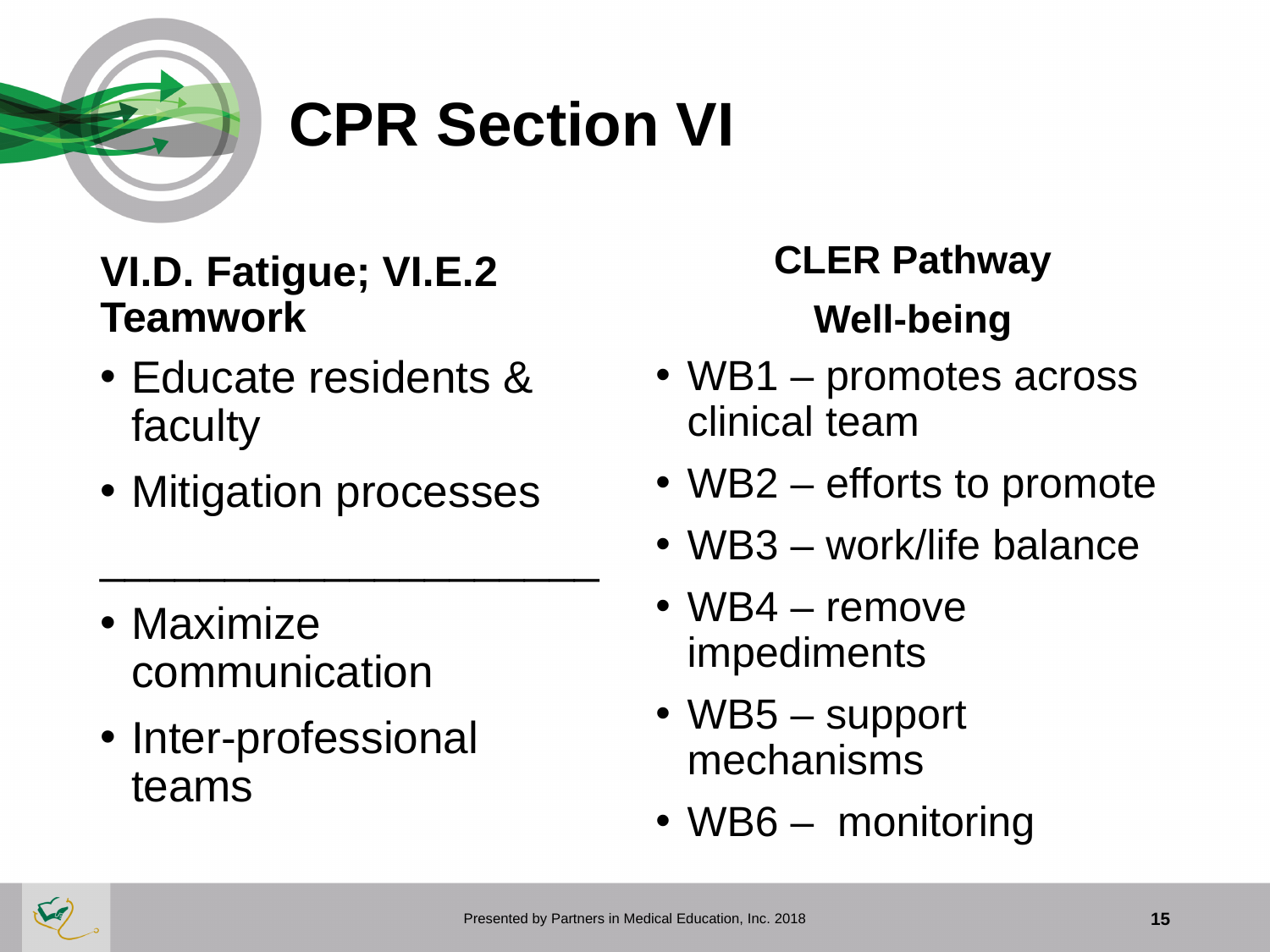

# CPR Section VI
VI.D. Fatigue; VI.E.2 Teamwork
CLER Pathway
Well-being
Educate residents & faculty
Mitigation processes
____________________
Maximize communication
Inter-professional teams
WB1 – promotes across clinical team
WB2 – efforts to promote
WB3 – work/life balance
WB4 – remove impediments
WB5 – support mechanisms
WB6 –  monitoring

Presented by Partners in Medical Education, Inc. 2018
15